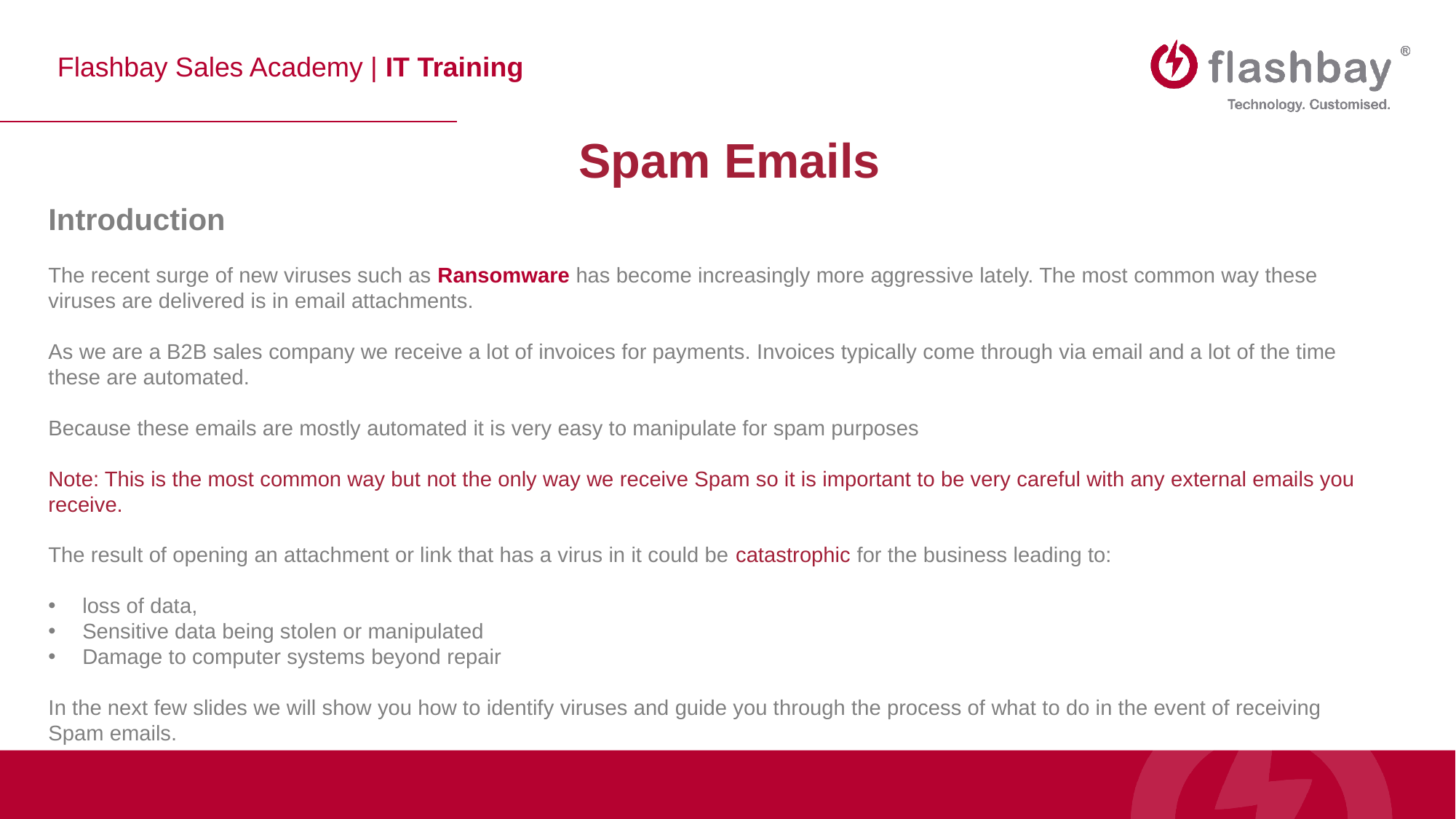

Spam Emails
Introduction

The recent surge of new viruses such as Ransomware has become increasingly more aggressive lately. The most common way these viruses are delivered is in email attachments.

As we are a B2B sales company we receive a lot of invoices for payments. Invoices typically come through via email and a lot of the time these are automated.

Because these emails are mostly automated it is very easy to manipulate for spam purposes

Note: This is the most common way but not the only way we receive Spam so it is important to be very careful with any external emails you receive.
The result of opening an attachment or link that has a virus in it could be catastrophic for the business leading to:

loss of data,
Sensitive data being stolen or manipulated
Damage to computer systems beyond repair

In the next few slides we will show you how to identify viruses and guide you through the process of what to do in the event of receiving Spam emails.